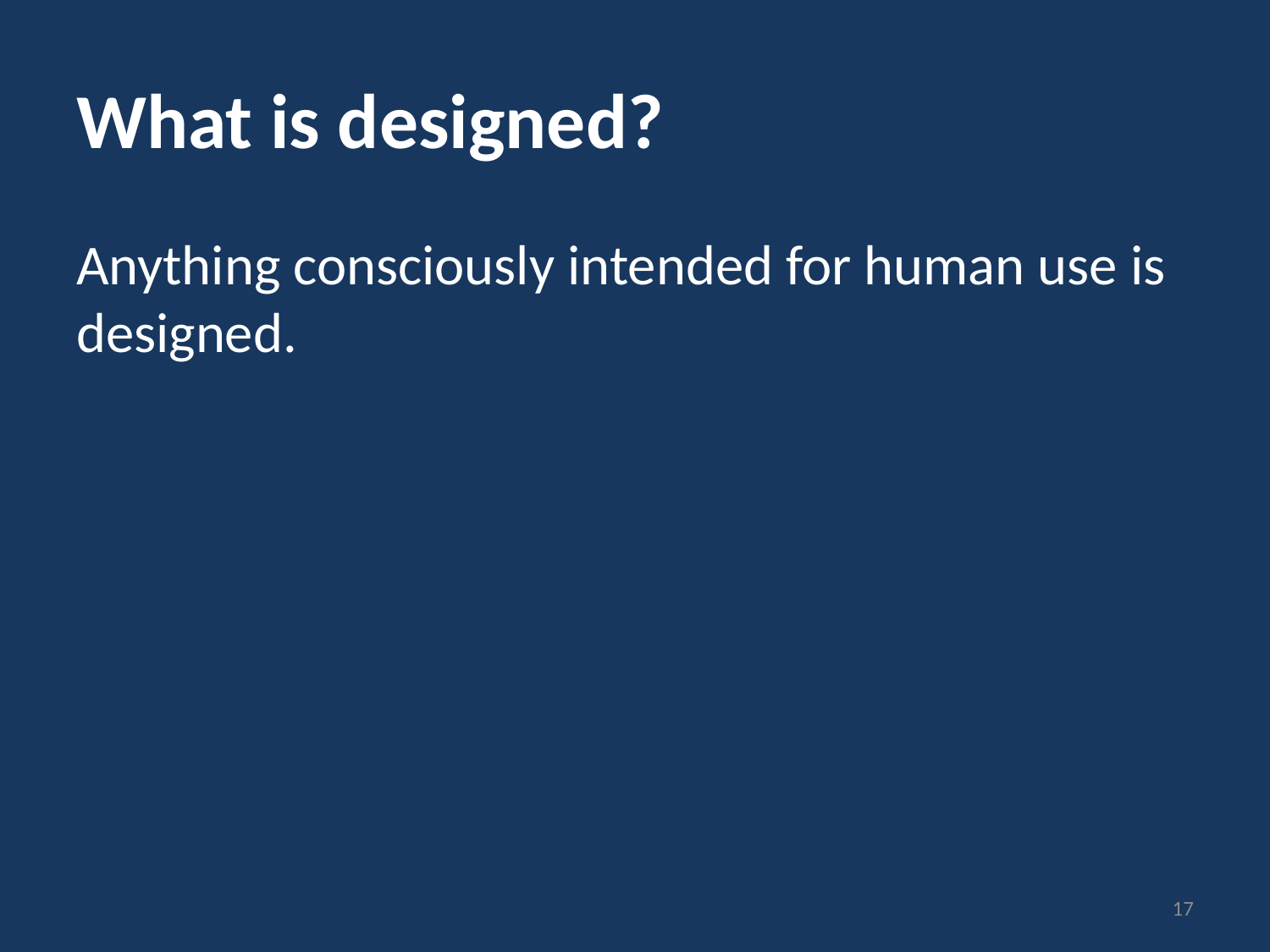

# What is designed?
Anything consciously intended for human use is designed.
17